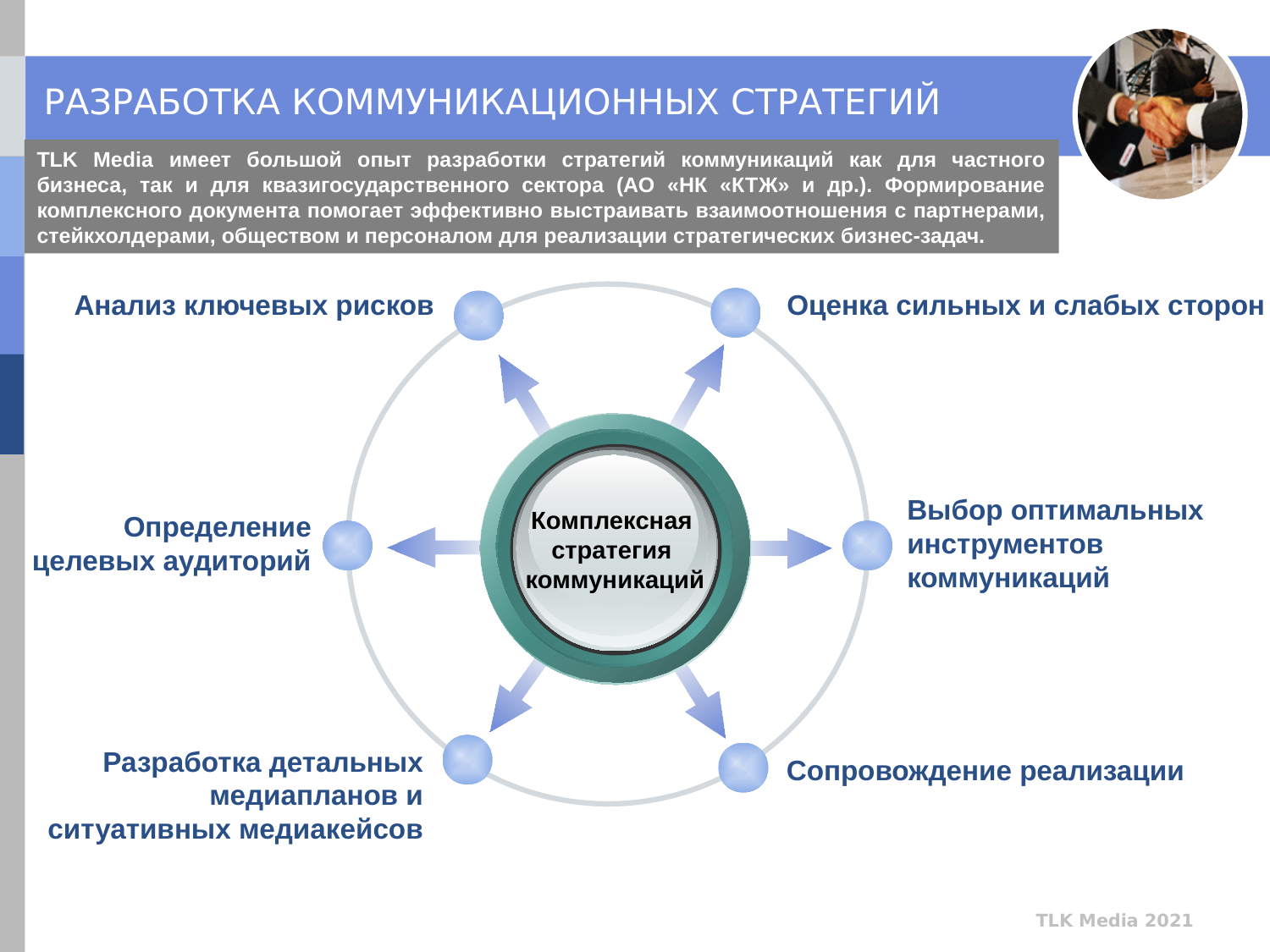

# РАЗРАБОТКА КОММУНИКАЦИОННЫХ СТРАТЕГИЙ
TLK Media имеет большой опыт разработки стратегий коммуникаций как для частного бизнеса, так и для квазигосударственного сектора (АО «НК «КТЖ» и др.). Формирование комплексного документа помогает эффективно выстраивать взаимоотношения с партнерами, стейкхолдерами, обществом и персоналом для реализации стратегических бизнес-задач.
Анализ ключевых рисков
Оценка сильных и слабых сторон

Выбор оптимальных
инструментов
коммуникаций
Комплексная
стратегия
коммуникаций
Определение
целевых аудиторий

Разработка детальных
 медиапланов и
 ситуативных медиакейсов

Сопровождение реализации
TLK Media 2021